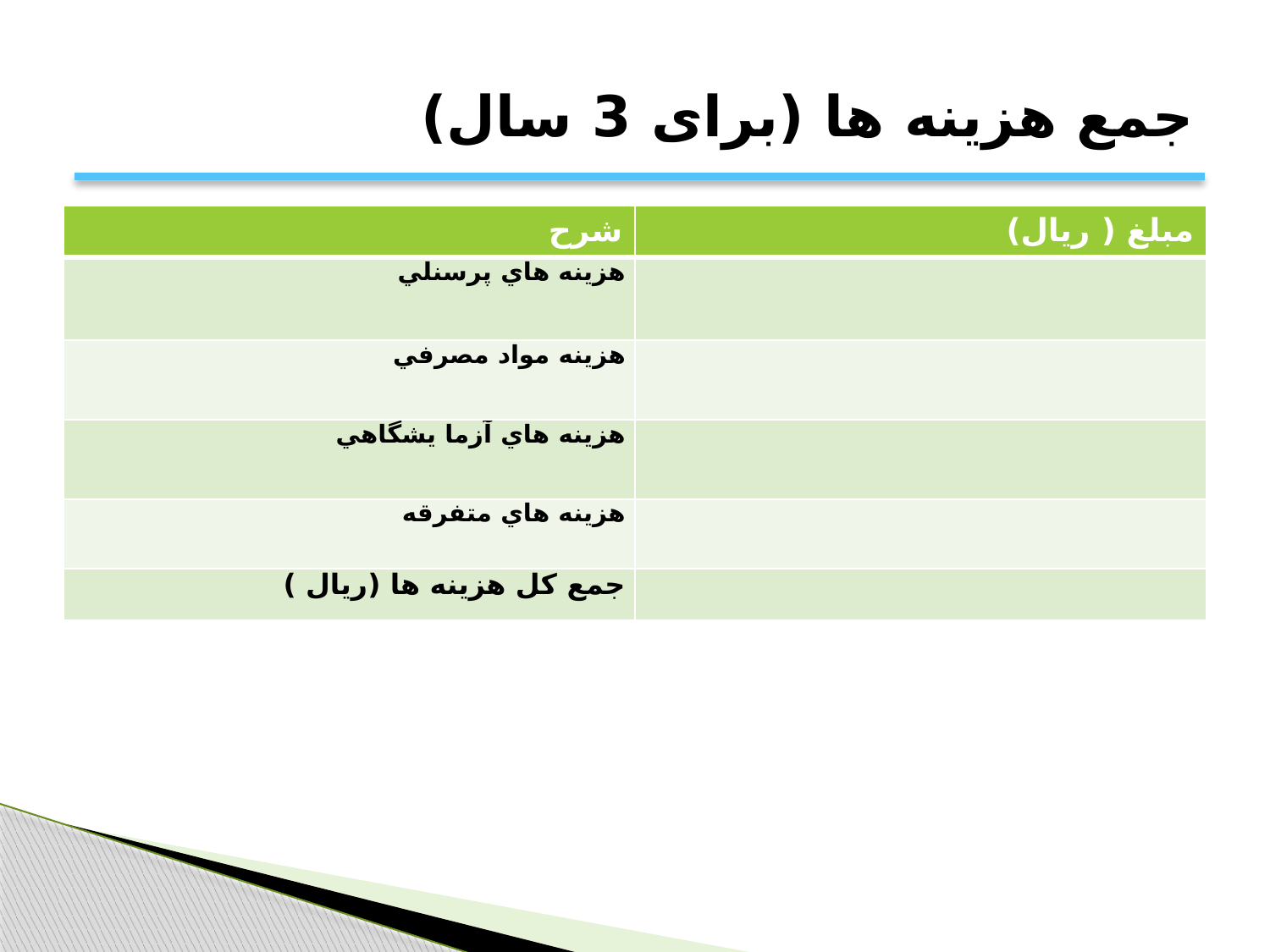

# جمع هزينه ها (برای 3 سال)
| شرح | مبلغ ( ريال) |
| --- | --- |
| هزينه هاي پرسنلي |  |
| هزينه مواد مصرفي |  |
| هزينه هاي آزما يشگاهي |  |
| هزينه هاي متفرقه |  |
| جمع كل هزينه ها (ريال ) |  |